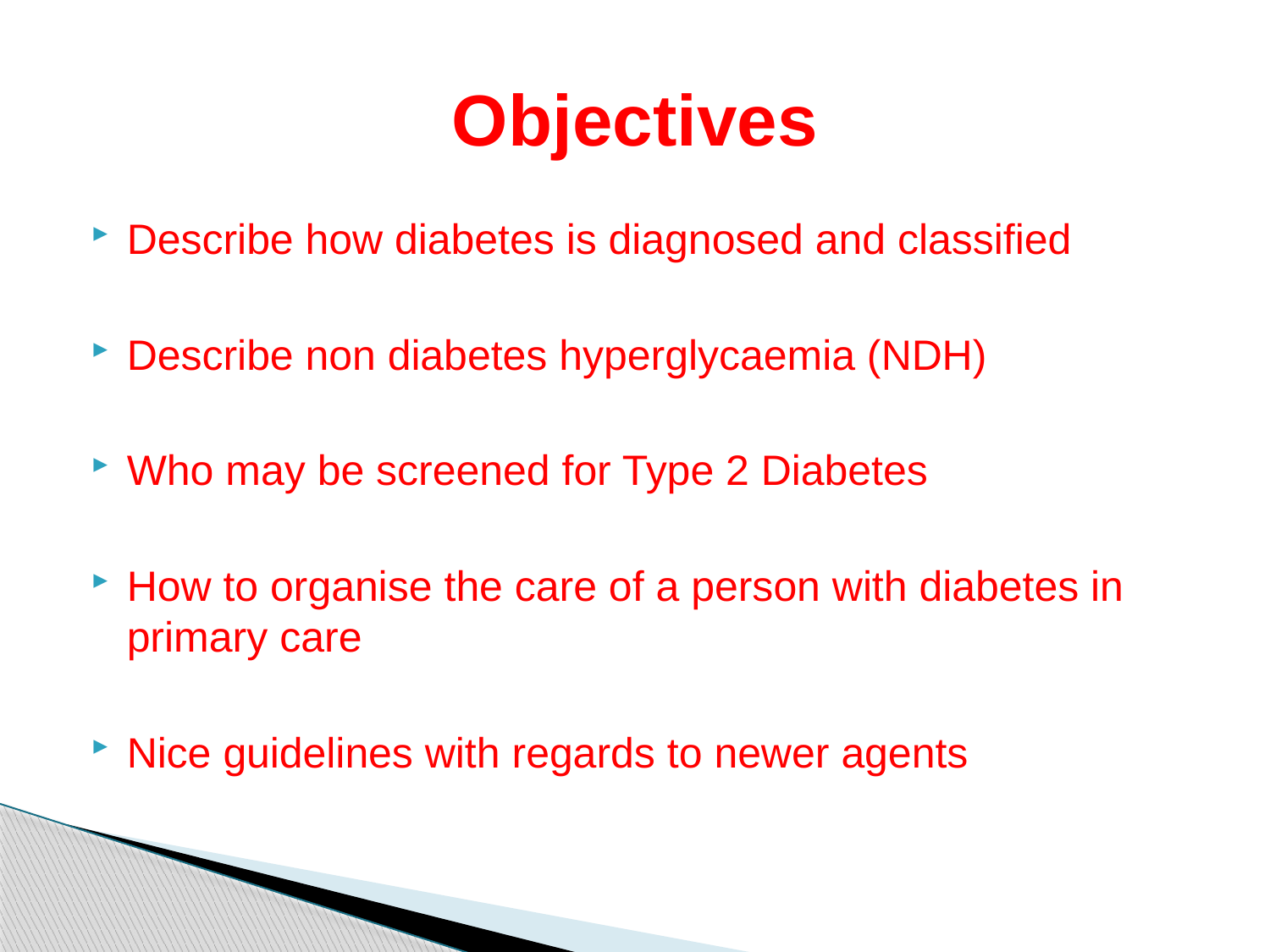

# Objectives
Describe how diabetes is diagnosed and classified

Describe non diabetes hyperglycaemia (NDH)

Who may be screened for Type 2 Diabetes

How to organise the care of a person with diabetes in primary care

Nice guidelines with regards to newer agents